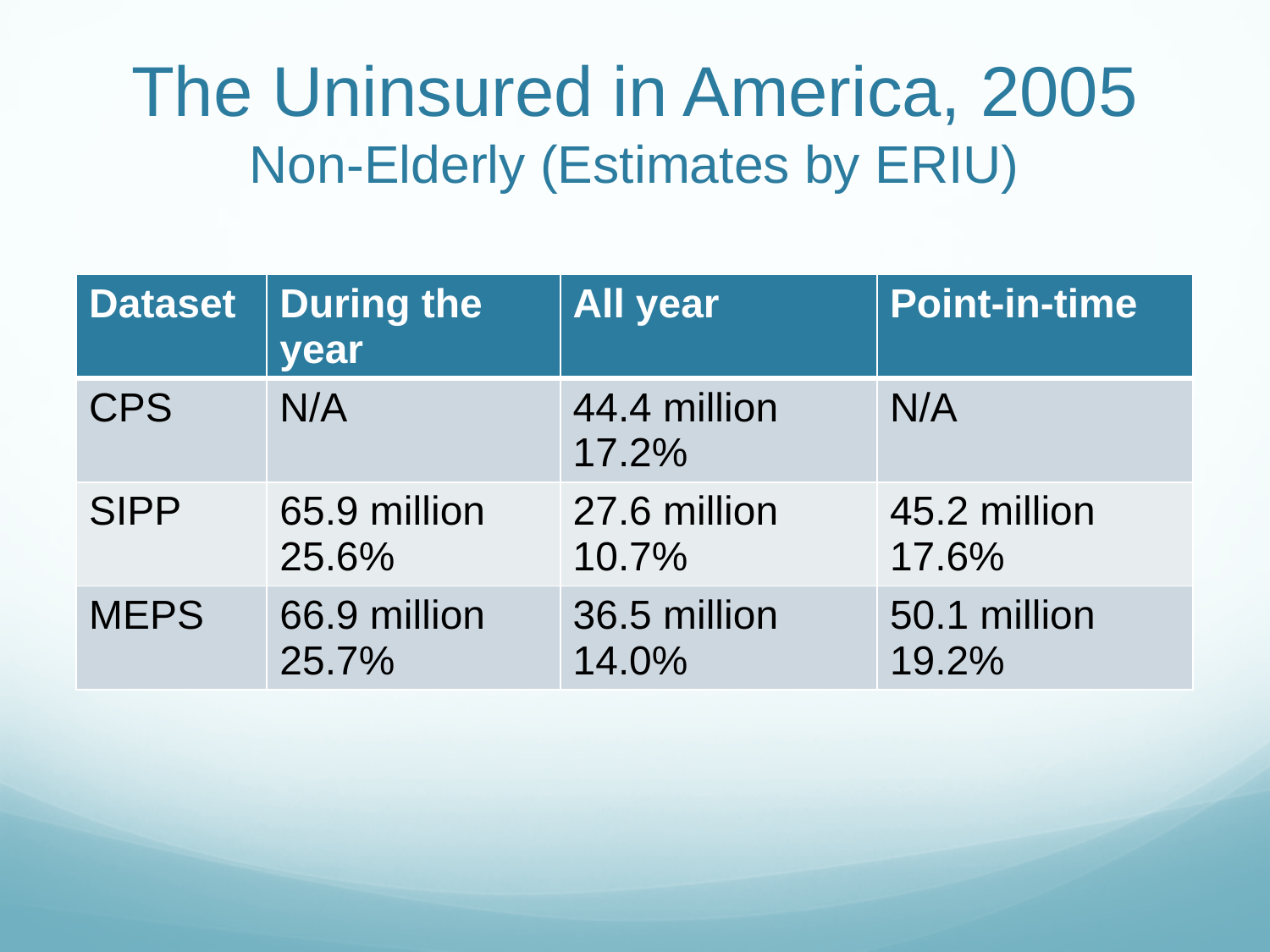

# The Uninsured in America, 2005 Non-Elderly (Estimates by ERIU)
| Dataset | During the year | All year | Point-in-time |
| --- | --- | --- | --- |
| CPS | N/A | 44.4 million 17.2% | N/A |
| SIPP | 65.9 million 25.6% | 27.6 million 10.7% | 45.2 million 17.6% |
| MEPS | 66.9 million 25.7% | 36.5 million 14.0% | 50.1 million 19.2% |